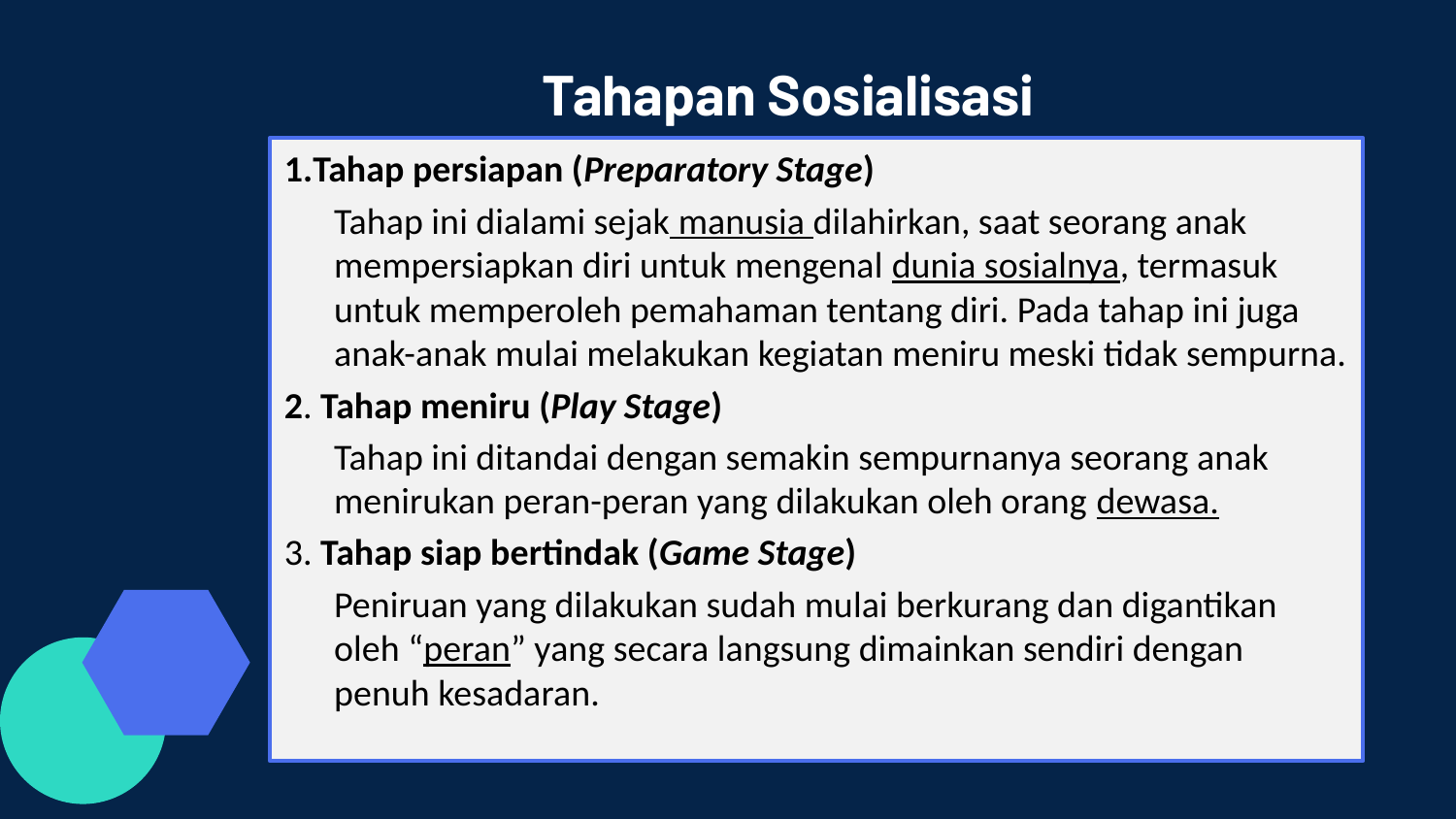

Tahapan Sosialisasi
1.Tahap persiapan (Preparatory Stage)
	Tahap ini dialami sejak manusia dilahirkan, saat seorang anak mempersiapkan diri untuk mengenal dunia sosialnya, termasuk untuk memperoleh pemahaman tentang diri. Pada tahap ini juga anak-anak mulai melakukan kegiatan meniru meski tidak sempurna.
2. Tahap meniru (Play Stage)
	Tahap ini ditandai dengan semakin sempurnanya seorang anak menirukan peran-peran yang dilakukan oleh orang dewasa.
3. Tahap siap bertindak (Game Stage)
	Peniruan yang dilakukan sudah mulai berkurang dan digantikan oleh “peran” yang secara langsung dimainkan sendiri dengan penuh kesadaran.